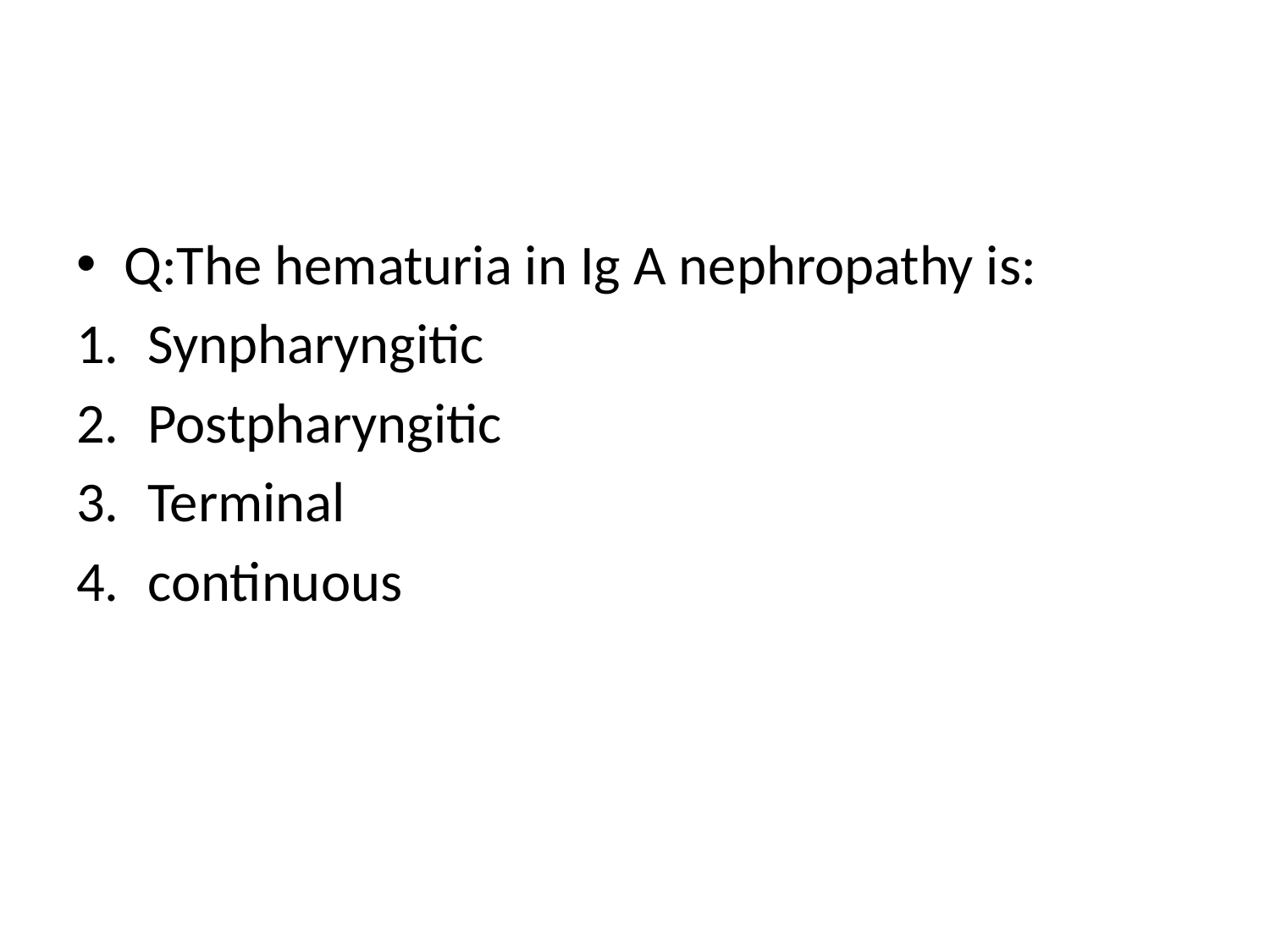

#
Q:The hematuria in Ig A nephropathy is:
Synpharyngitic
Postpharyngitic
Terminal
continuous